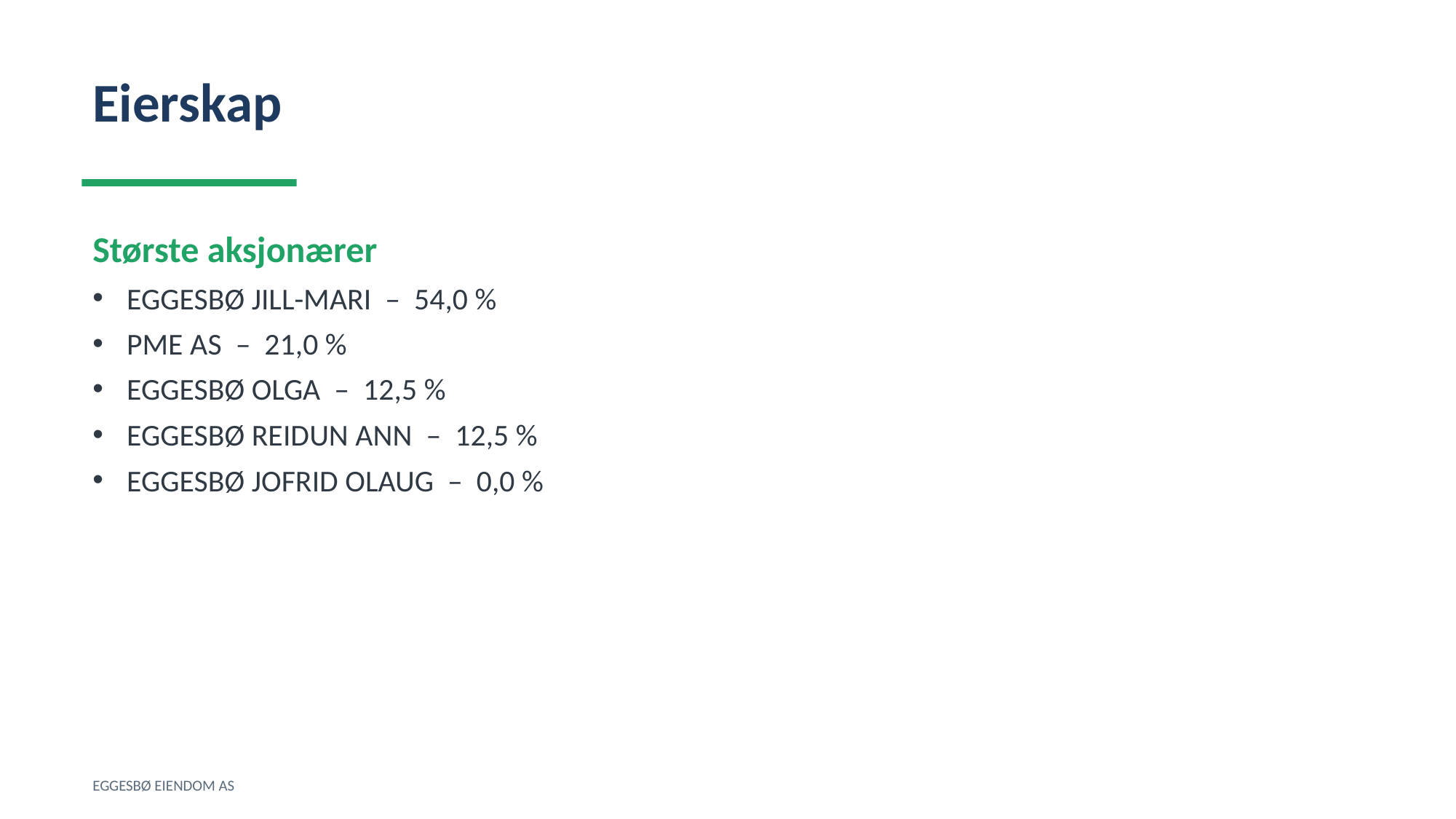

Eierskap

Største aksjonærer
EGGESBØ JILL-MARI  –  54,0 %
PME AS  –  21,0 %
EGGESBØ OLGA  –  12,5 %
EGGESBØ REIDUN ANN  –  12,5 %
EGGESBØ JOFRID OLAUG  –  0,0 %
EGGESBØ EIENDOM AS